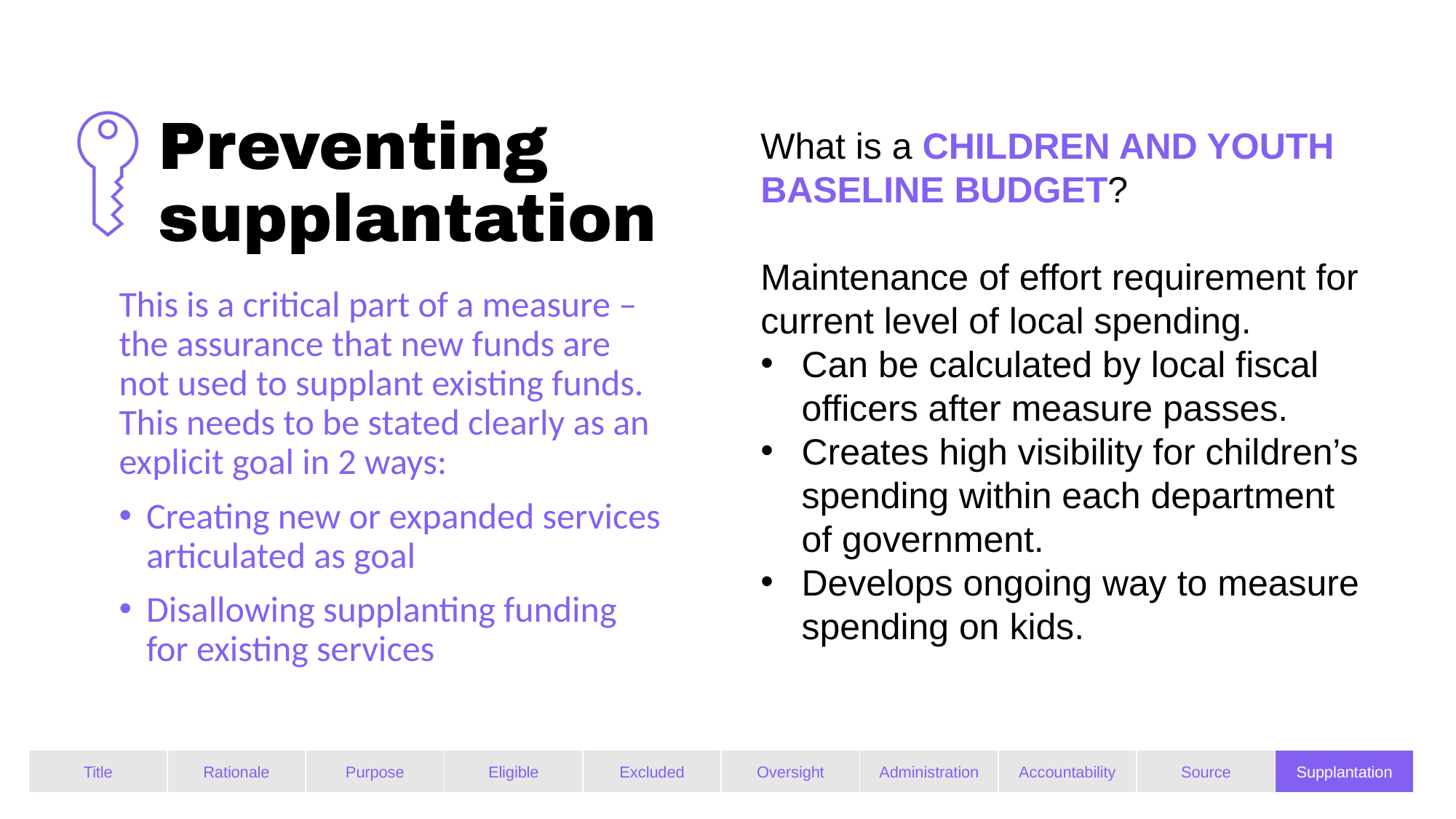

# Preventing supplantation
What is a CHILDREN AND YOUTH BASELINE BUDGET?

Maintenance of effort requirement for current level of local spending.
Can be calculated by local fiscal officers after measure passes.
Creates high visibility for children’s spending within each department of government.
Develops ongoing way to measure spending on kids.

This is a critical part of a measure – the assurance that new funds are not used to supplant existing funds. This needs to be stated clearly as an explicit goal in 2 ways:
Creating new or expanded services articulated as goal
Disallowing supplanting funding for existing services

| Title | Rationale | Purpose | Eligible | Excluded | Oversight | Administration | Accountability | Source | Supplantation |
| --- | --- | --- | --- | --- | --- | --- | --- | --- | --- |